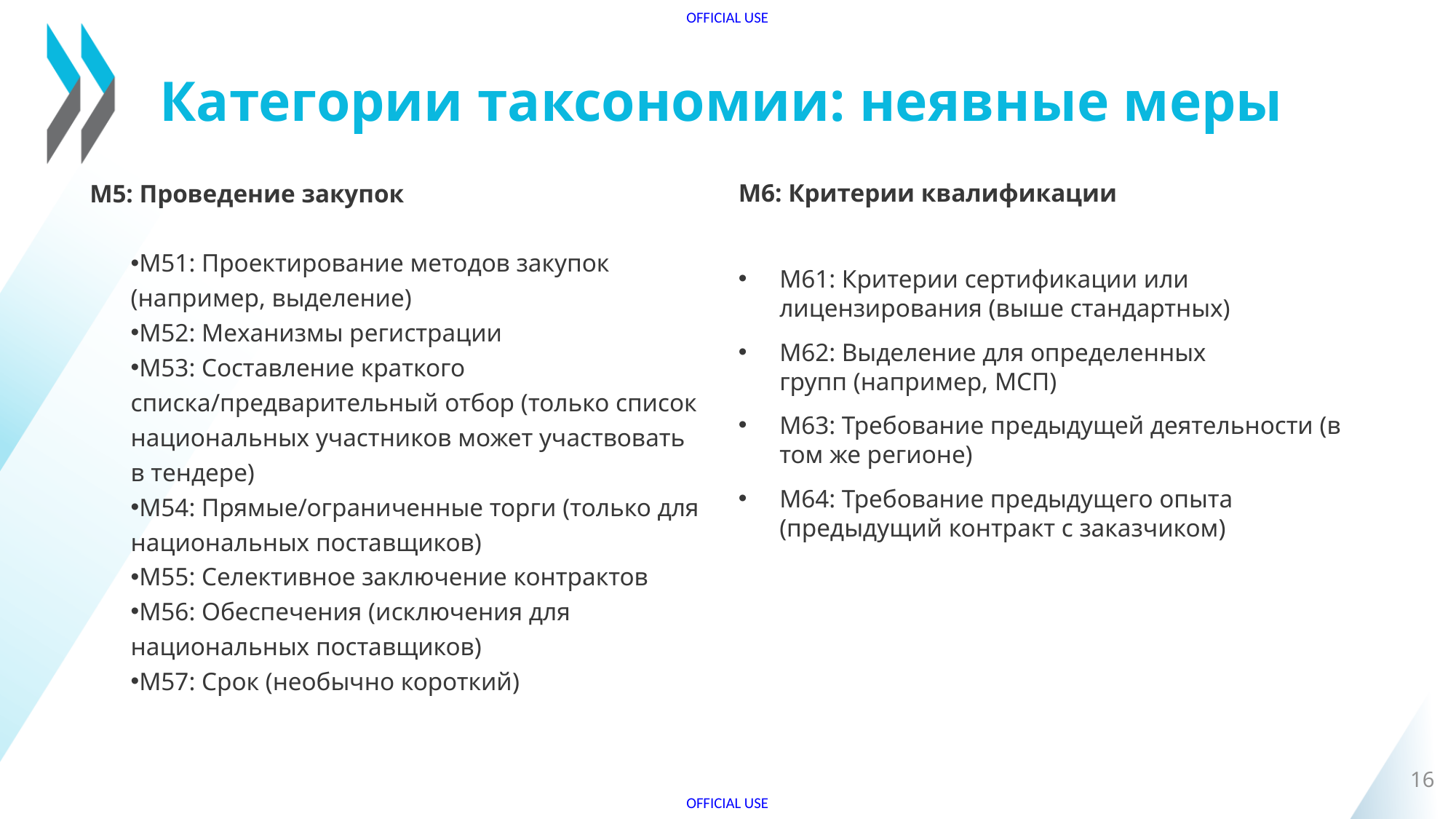

# Категории таксономии: неявные меры
M5: Проведение закупок

M51: Проектирование методов закупок (например, выделение)
M52: Механизмы регистрации
M53: Составление краткого списка/предварительный отбор (только список национальных участников может участвовать в тендере)
M54: Прямые/ограниченные торги (только для национальных поставщиков)
M55: Селективное заключение контрактов
M56: Обеспечения (исключения для национальных поставщиков)
M57: Срок (необычно короткий)

M6: Критерии квалификации

M61: Критерии сертификации или лицензирования (выше стандартных)
M62: Выделение для определенных групп (например, МСП)
M63: Требование предыдущей деятельности (в том же регионе)
M64: Требование предыдущего опыта (предыдущий контракт с заказчиком)

16